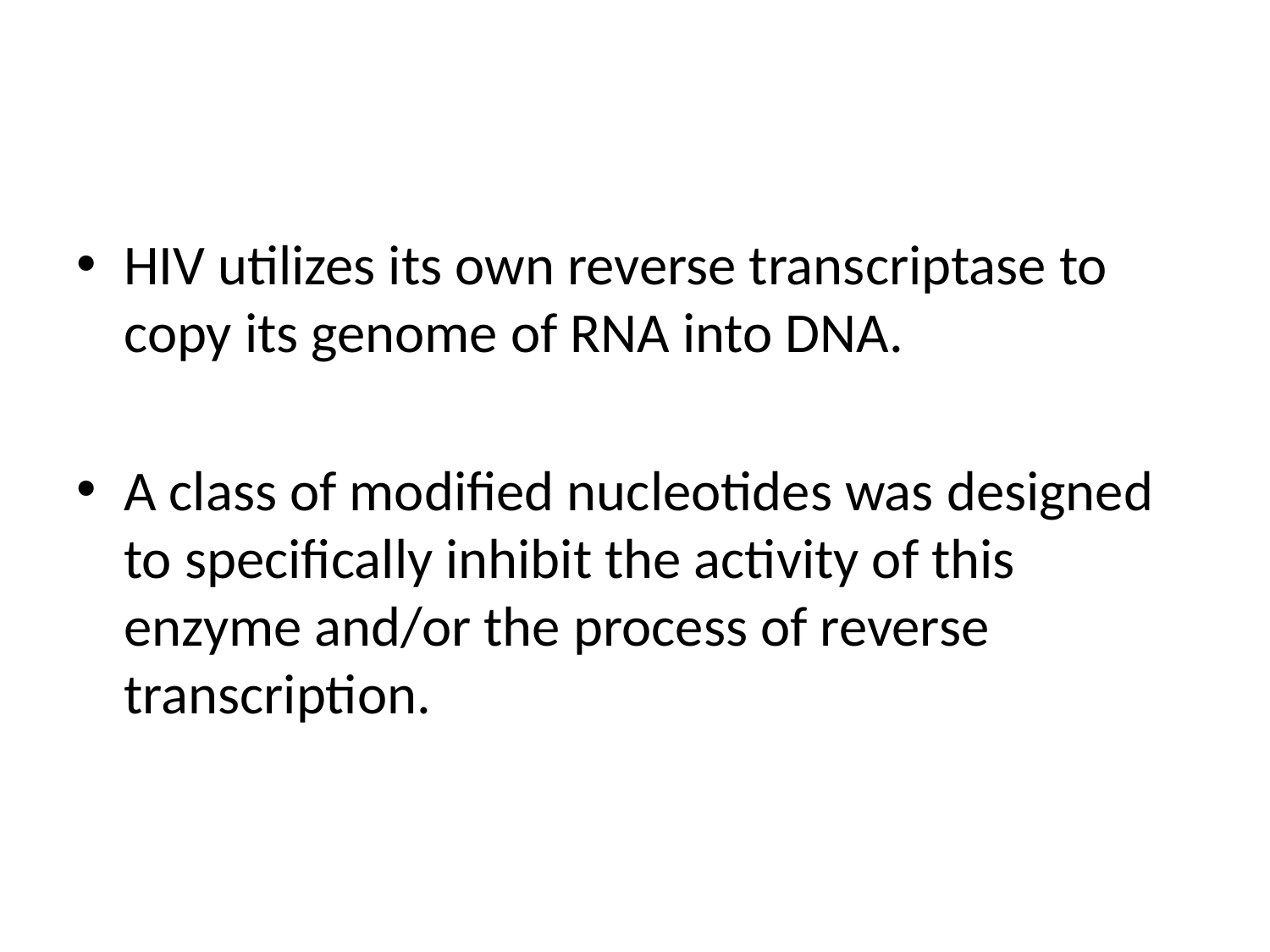

#
HIV utilizes its own reverse transcriptase to copy its genome of RNA into DNA.

A class of modified nucleotides was designed to specifically inhibit the activity of this enzyme and/or the process of reverse transcription.